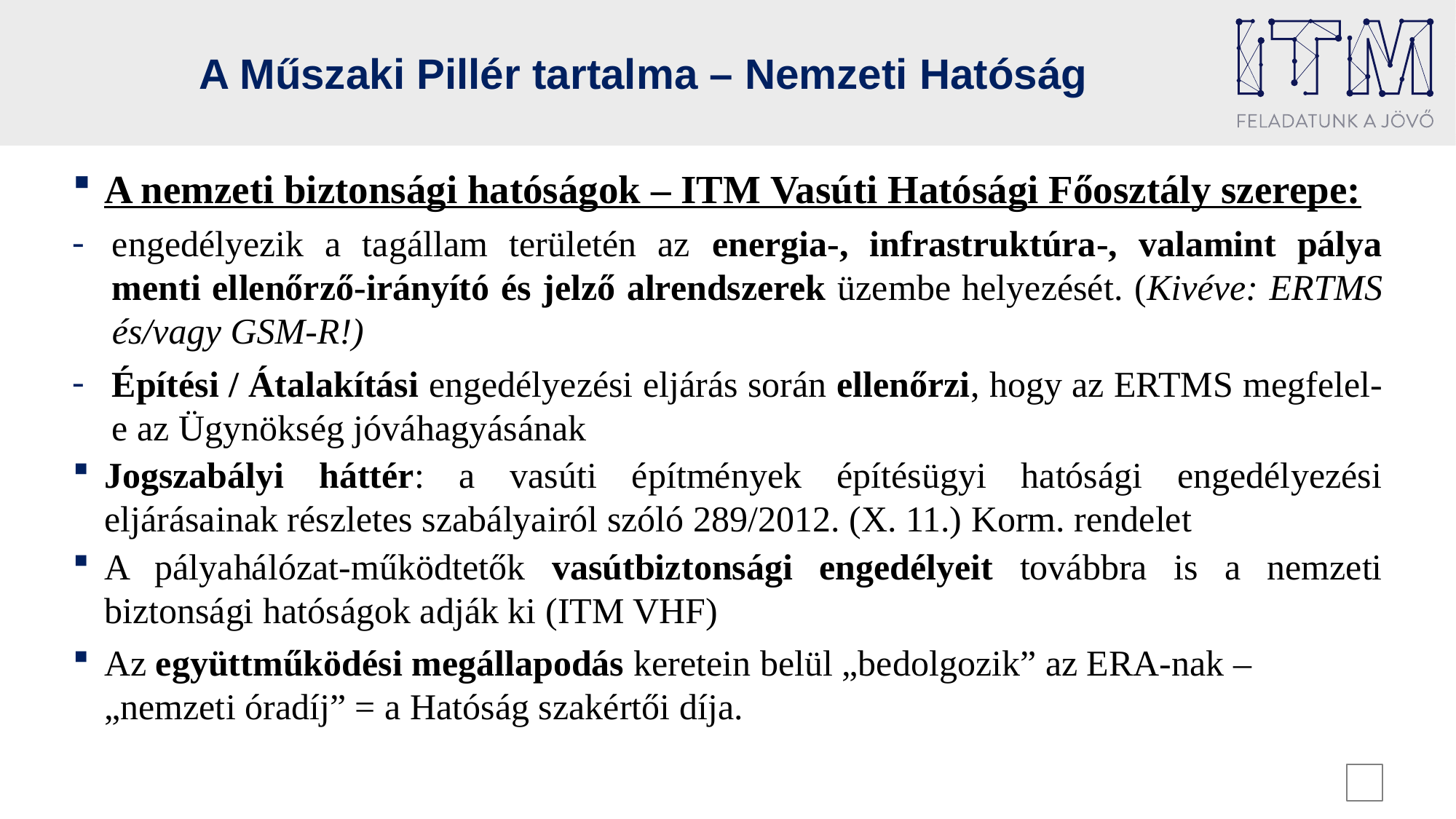

# A Műszaki Pillér tartalma – Nemzeti Hatóság
A nemzeti biztonsági hatóságok – ITM Vasúti Hatósági Főosztály szerepe:
engedélyezik a tagállam területén az energia-, infrastruktúra-, valamint pálya menti ellenőrző-irányító és jelző alrendszerek üzembe helyezését. (Kivéve: ERTMS és/vagy GSM-R!)
Építési / Átalakítási engedélyezési eljárás során ellenőrzi, hogy az ERTMS megfelel-e az Ügynökség jóváhagyásának
Jogszabályi háttér: a vasúti építmények építésügyi hatósági engedélyezési eljárásainak részletes szabályairól szóló 289/2012. (X. 11.) Korm. rendelet
A pályahálózat-működtetők vasútbiztonsági engedélyeit továbbra is a nemzeti biztonsági hatóságok adják ki (ITM VHF)
Az együttműködési megállapodás keretein belül „bedolgozik” az ERA-nak – „nemzeti óradíj” = a Hatóság szakértői díja.